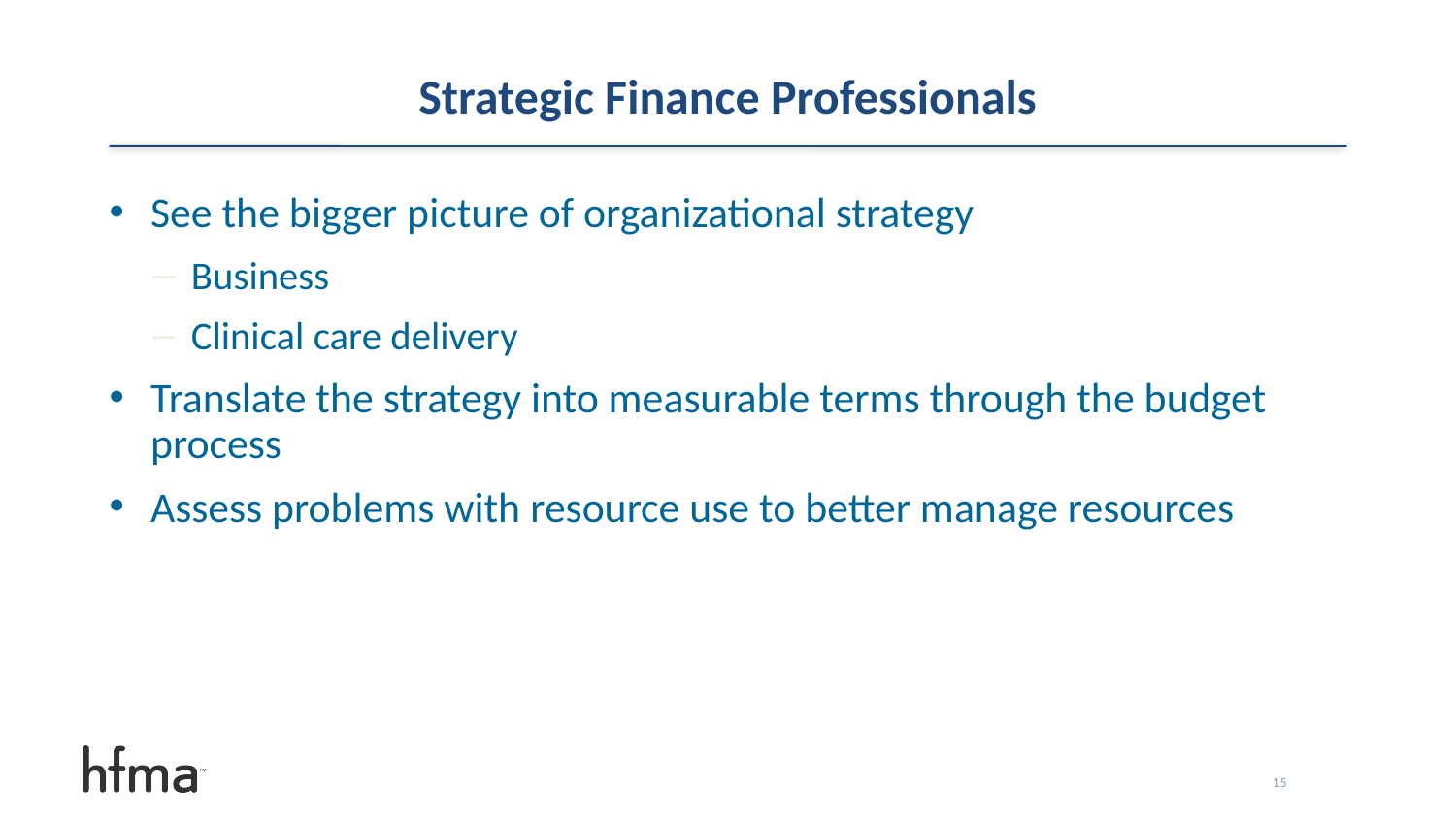

# Strategic Finance Professionals
See the bigger picture of organizational strategy
Business
Clinical care delivery
Translate the strategy into measurable terms through the budget process
Assess problems with resource use to better manage resources
15